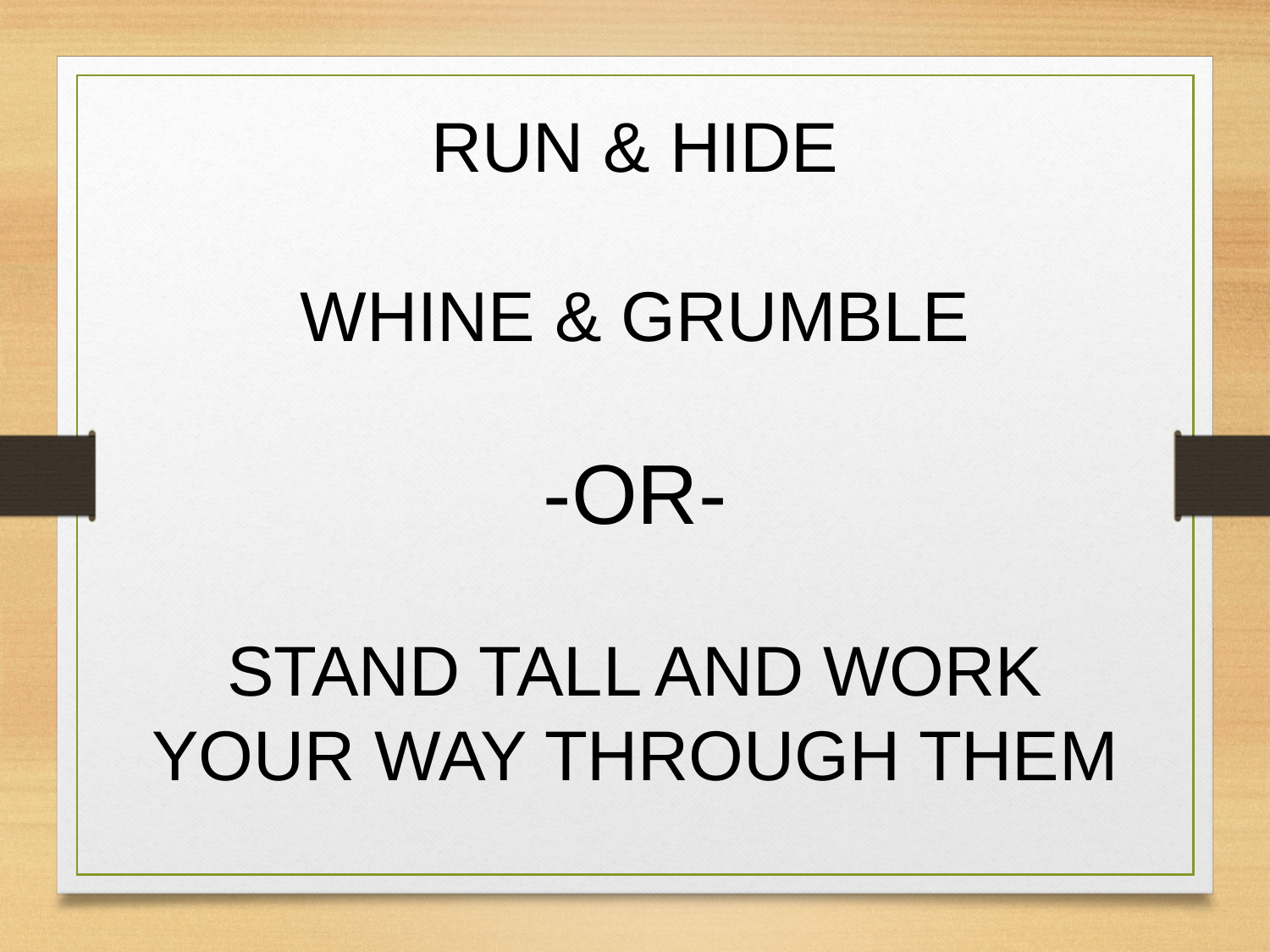

RUN & HIDE

WHINE & GRUMBLE

-OR-

STAND TALL AND WORK YOUR WAY THROUGH THEM